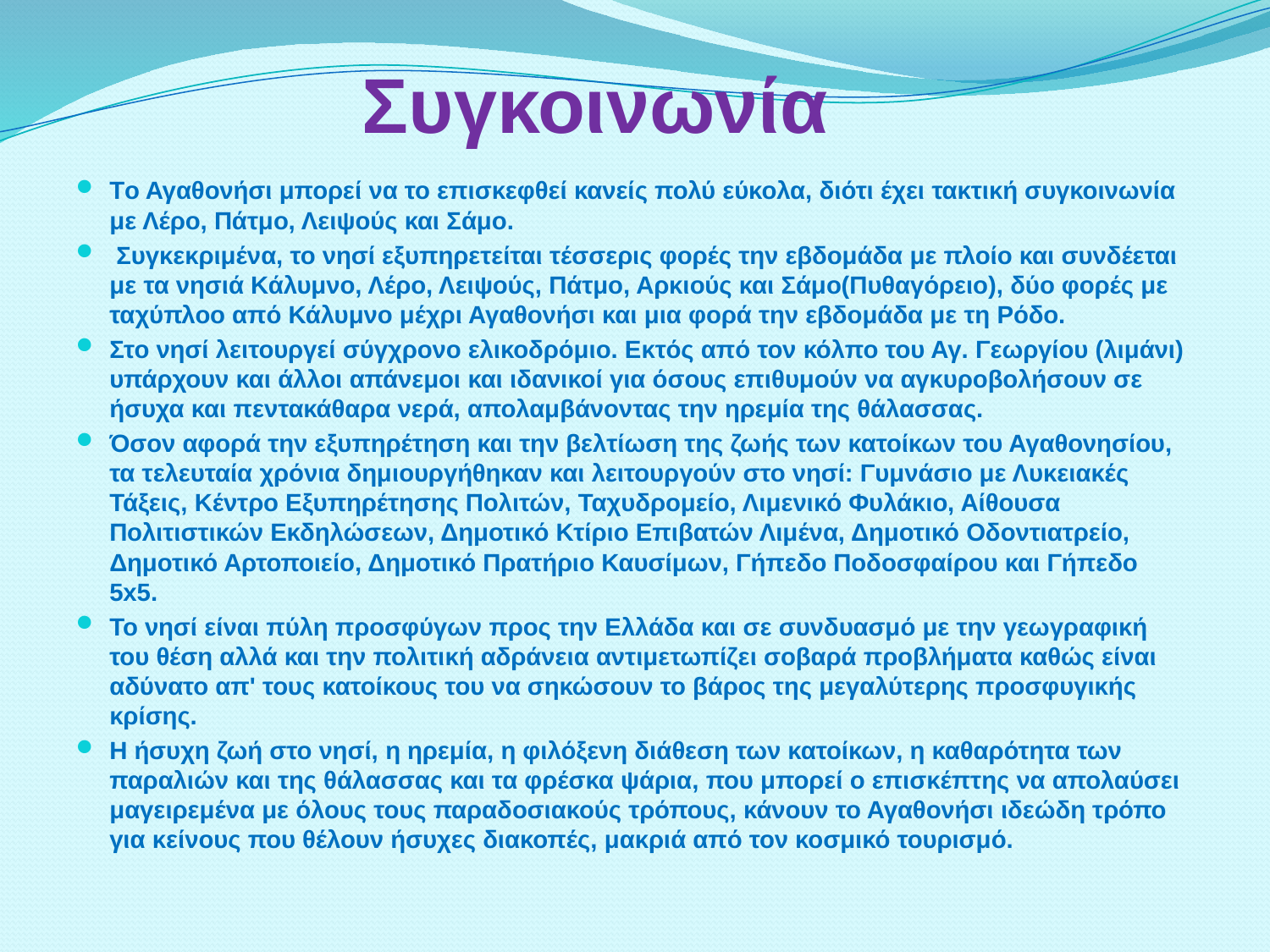

Συγκοινωνία
#
Tο Αγαθονήσι μπορεί να το επισκεφθεί κανείς πολύ εύκολα, διότι έχει τακτική συγκοινωνία με Λέρο, Πάτμο, Λειψούς και Σάμο.
 Συγκεκριμένα, το νησί εξυπηρετείται τέσσερις φορές την εβδομάδα με πλοίο και συνδέεται με τα νησιά Κάλυμνο, Λέρο, Λειψούς, Πάτμο, Αρκιούς και Σάμο(Πυθαγόρειο), δύο φορές με ταχύπλοο από Κάλυμνο μέχρι Αγαθονήσι και μια φορά την εβδομάδα με τη Ρόδο.
Στο νησί λειτουργεί σύγχρονο ελικοδρόμιο. Εκτός από τον κόλπο του Αγ. Γεωργίου (λιμάνι) υπάρχουν και άλλοι απάνεμοι και ιδανικοί για όσους επιθυμούν να αγκυροβολήσουν σε ήσυχα και πεντακάθαρα νερά, απολαμβάνοντας την ηρεμία της θάλασσας.
Όσον αφορά την εξυπηρέτηση και την βελτίωση της ζωής των κατοίκων του Αγαθονησίου, τα τελευταία χρόνια δημιουργήθηκαν και λειτουργούν στο νησί: Γυμνάσιο με Λυκειακές Τάξεις, Κέντρο Εξυπηρέτησης Πολιτών, Ταχυδρομείο, Λιμενικό Φυλάκιο, Αίθουσα Πολιτιστικών Εκδηλώσεων, Δημοτικό Κτίριο Επιβατών Λιμένα, Δημοτικό Οδοντιατρείο, Δημοτικό Αρτοποιείο, Δημοτικό Πρατήριο Καυσίμων, Γήπεδο Ποδοσφαίρου και Γήπεδο 5x5.
Το νησί είναι πύλη προσφύγων προς την Ελλάδα και σε συνδυασμό με την γεωγραφική του θέση αλλά και την πολιτική αδράνεια αντιμετωπίζει σοβαρά προβλήματα καθώς είναι αδύνατο απ' τους κατοίκους του να σηκώσουν το βάρος της μεγαλύτερης προσφυγικής κρίσης.
Η ήσυχη ζωή στο νησί, η ηρεμία, η φιλόξενη διάθεση των κατοίκων, η καθαρότητα των παραλιών και της θάλασσας και τα φρέσκα ψάρια, που μπορεί ο επισκέπτης να απολαύσει μαγειρεμένα με όλους τους παραδοσιακούς τρόπους, κάνουν το Αγαθονήσι ιδεώδη τρόπο για κείνους που θέλουν ήσυχες διακοπές, μακριά από τον κοσμικό τουρισμό.